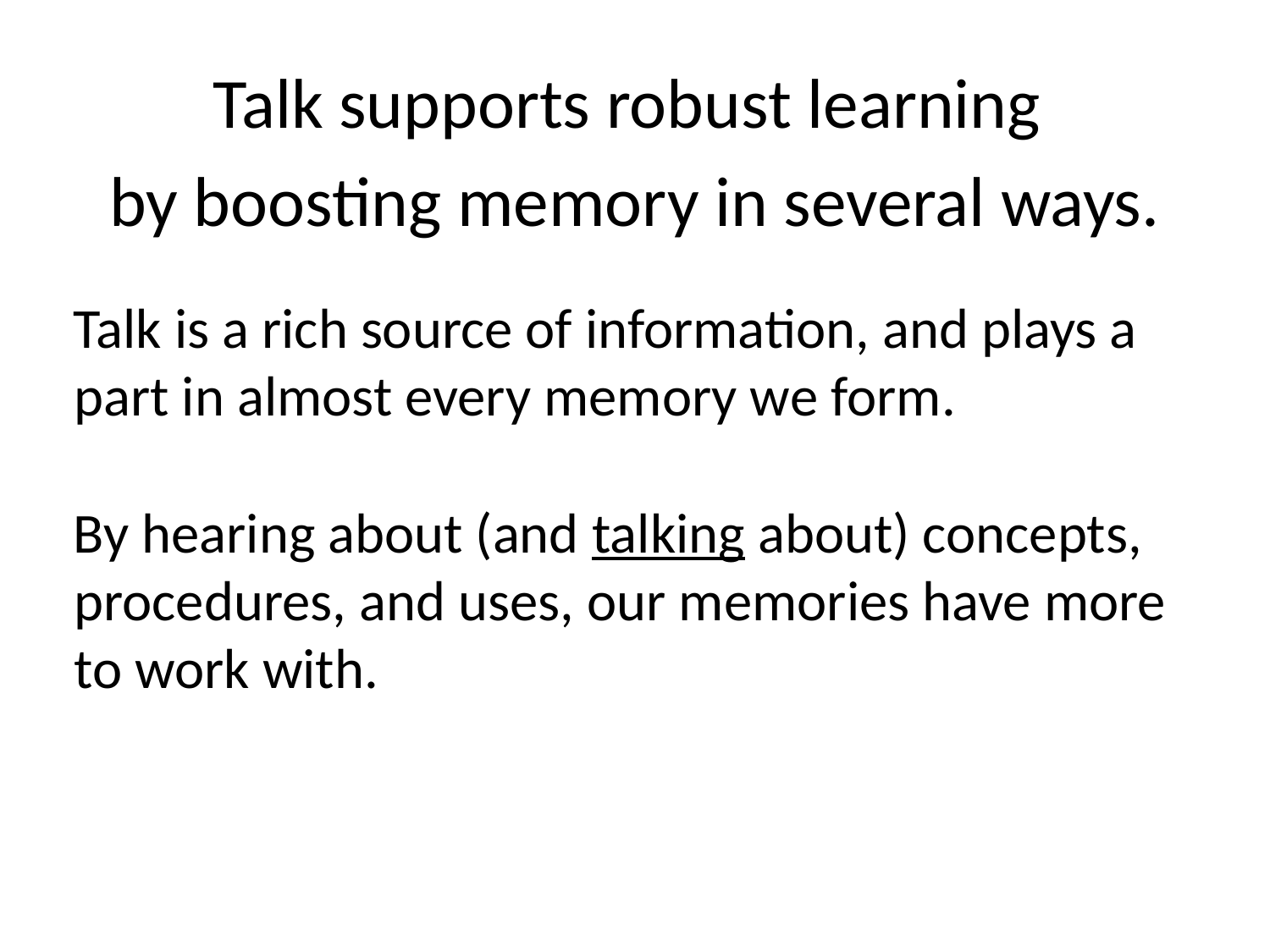

Talk supports robust learning
by boosting memory in several ways.
Talk is a rich source of information, and plays a part in almost every memory we form.

By hearing about (and talking about) concepts, procedures, and uses, our memories have more to work with.